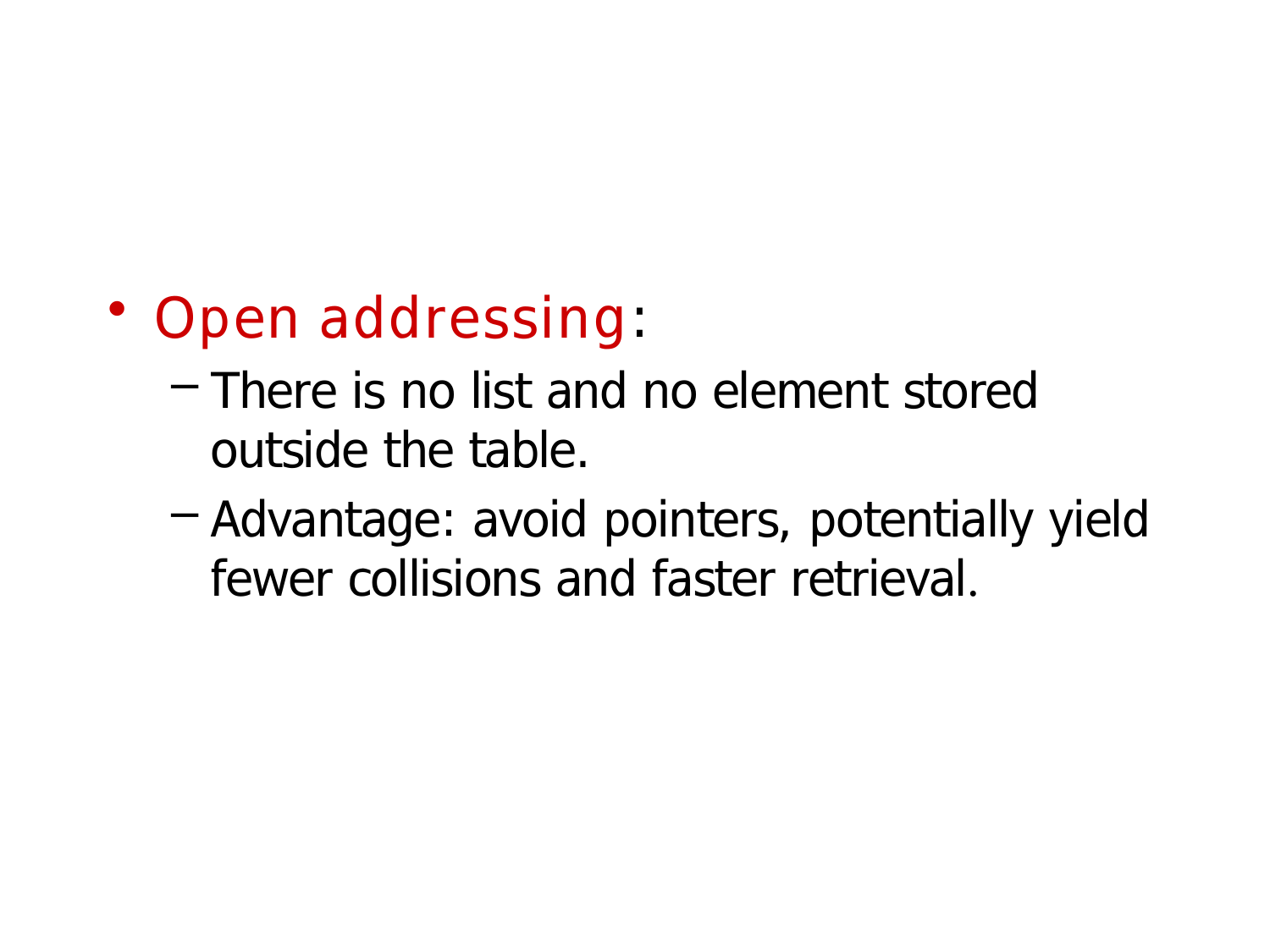

#
Open addressing:
There is no list and no element stored outside the table.
Advantage: avoid pointers, potentially yield fewer collisions and faster retrieval.